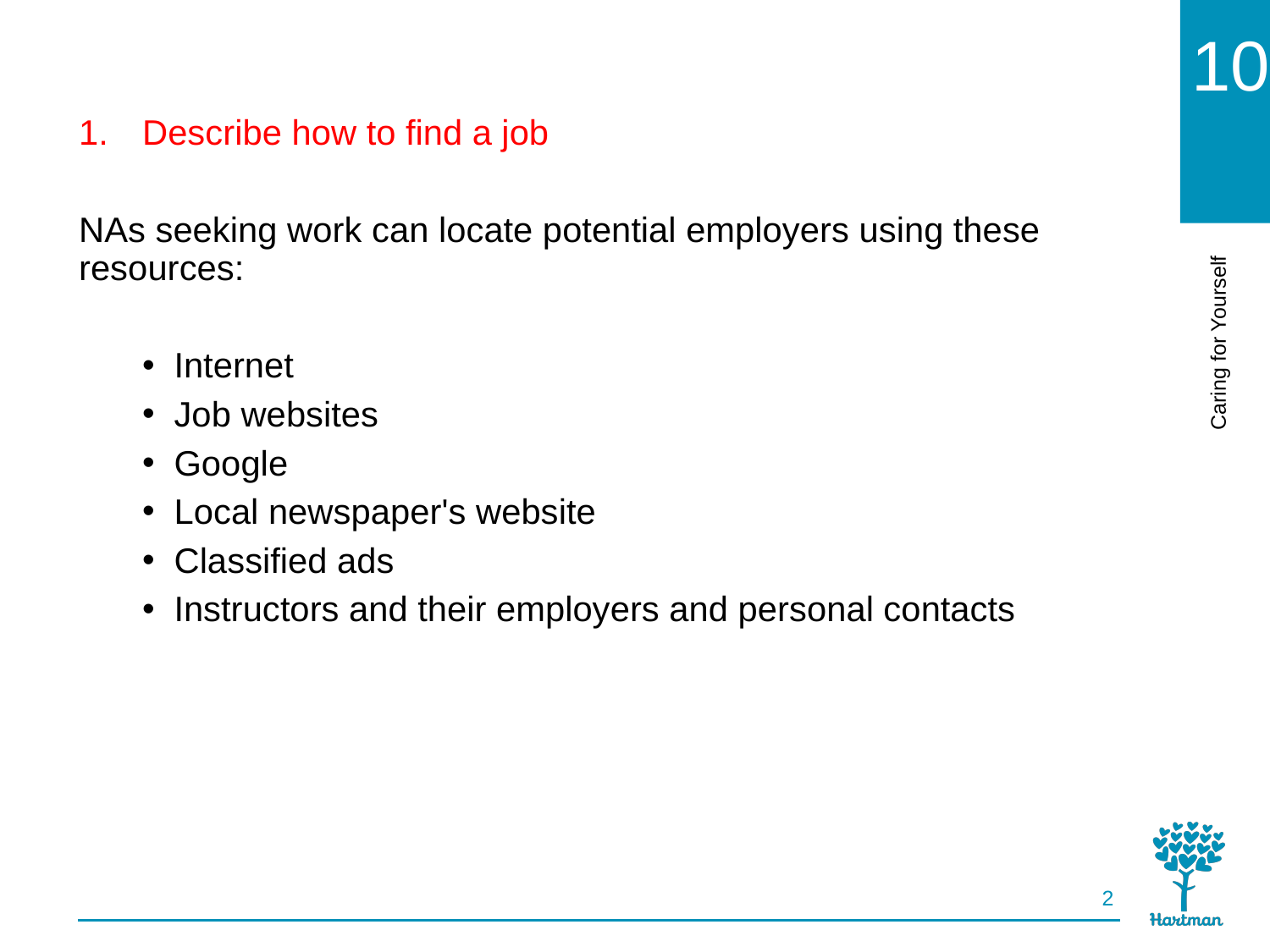

# Chapter 10, LO1, content 1
Describe how to find a job

NAs seeking work can locate potential employers using these resources:

Internet
Job websites
Google
Local newspaper's website
Classified ads
Instructors and their employers and personal contacts

2